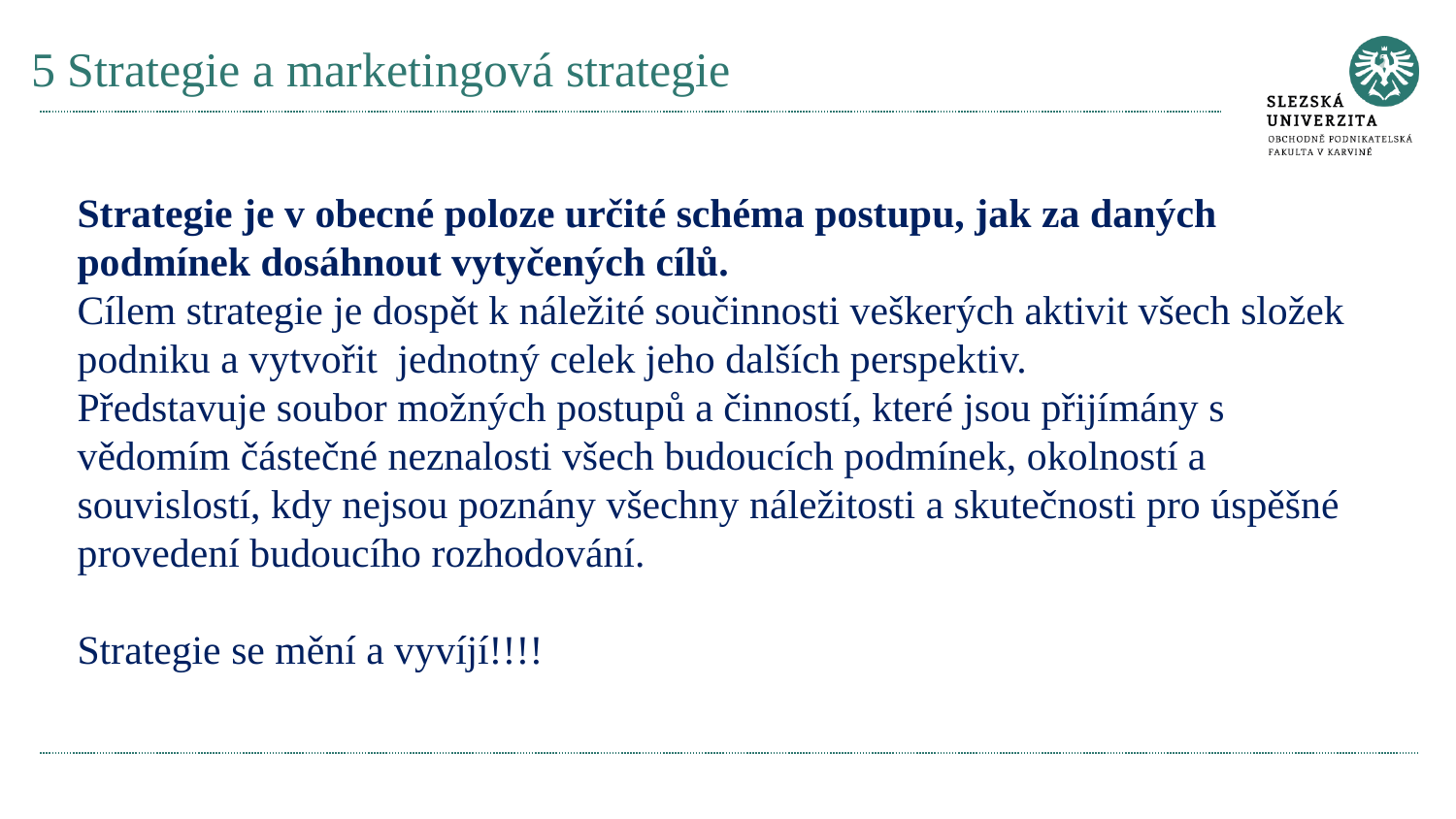

# 5 Strategie a marketingová strategie
Strategie je v obecné poloze určité schéma postupu, jak za daných podmínek dosáhnout vytyčených cílů.
Cílem strategie je dospět k náležité součinnosti veškerých aktivit všech složek podniku a vytvořit  jednotný celek jeho dalších perspektiv.
Představuje soubor možných postupů a činností, které jsou přijímány s vědomím částečné neznalosti všech budoucích podmínek, okolností a souvislostí, kdy nejsou poznány všechny náležitosti a skutečnosti pro úspěšné provedení budoucího rozhodování.

Strategie se mění a vyvíjí!!!!